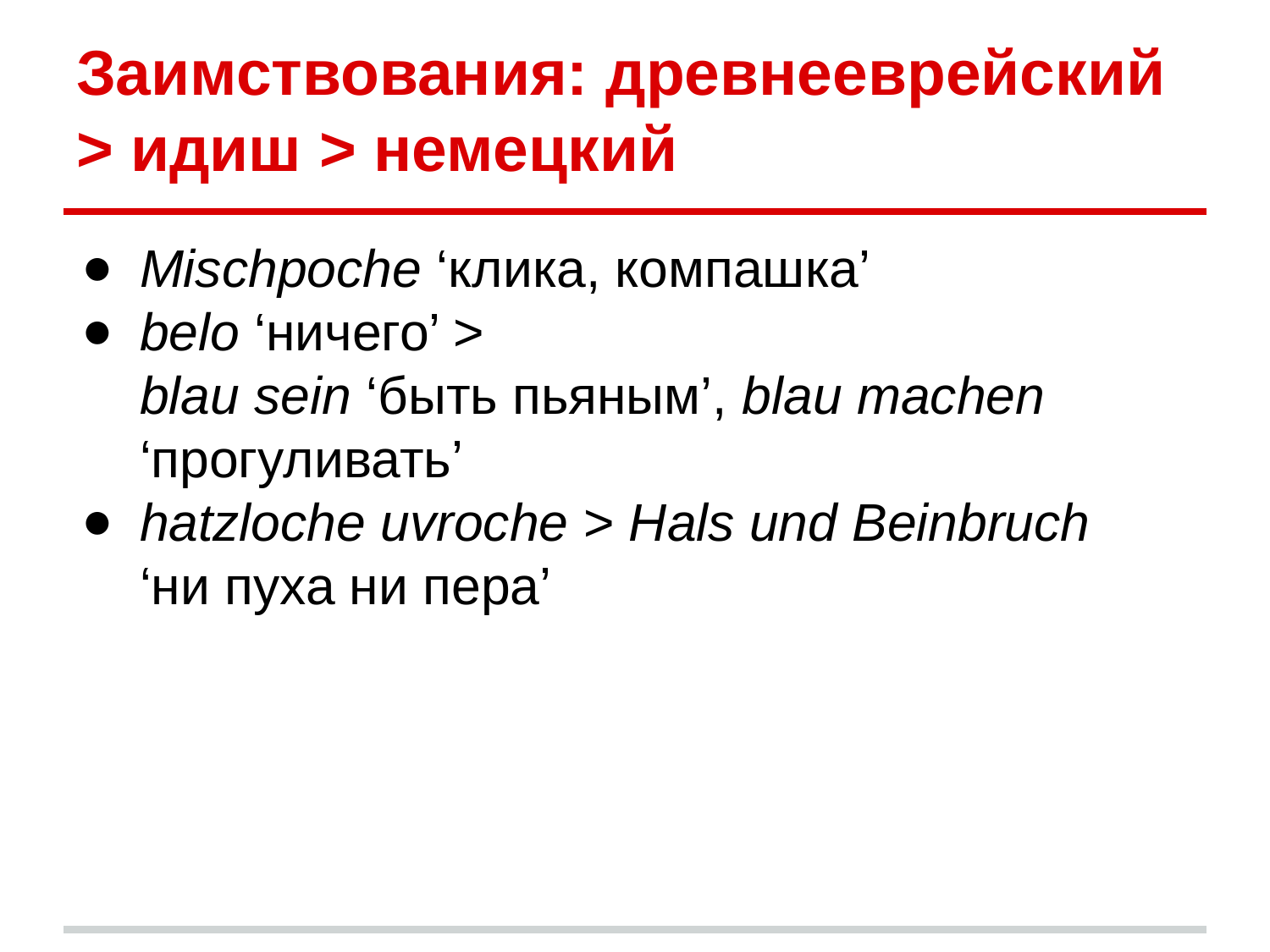

# Заимствования: древнееврейский > идиш > немецкий
Mischpoche ‘клика, компашка’
belo ‘ничего’ >
blau sein ‘быть пьяным’, blau machen ‘прогуливать’
hatzloche uvroche > Hals und Beinbruch
‘ни пуха ни пера’